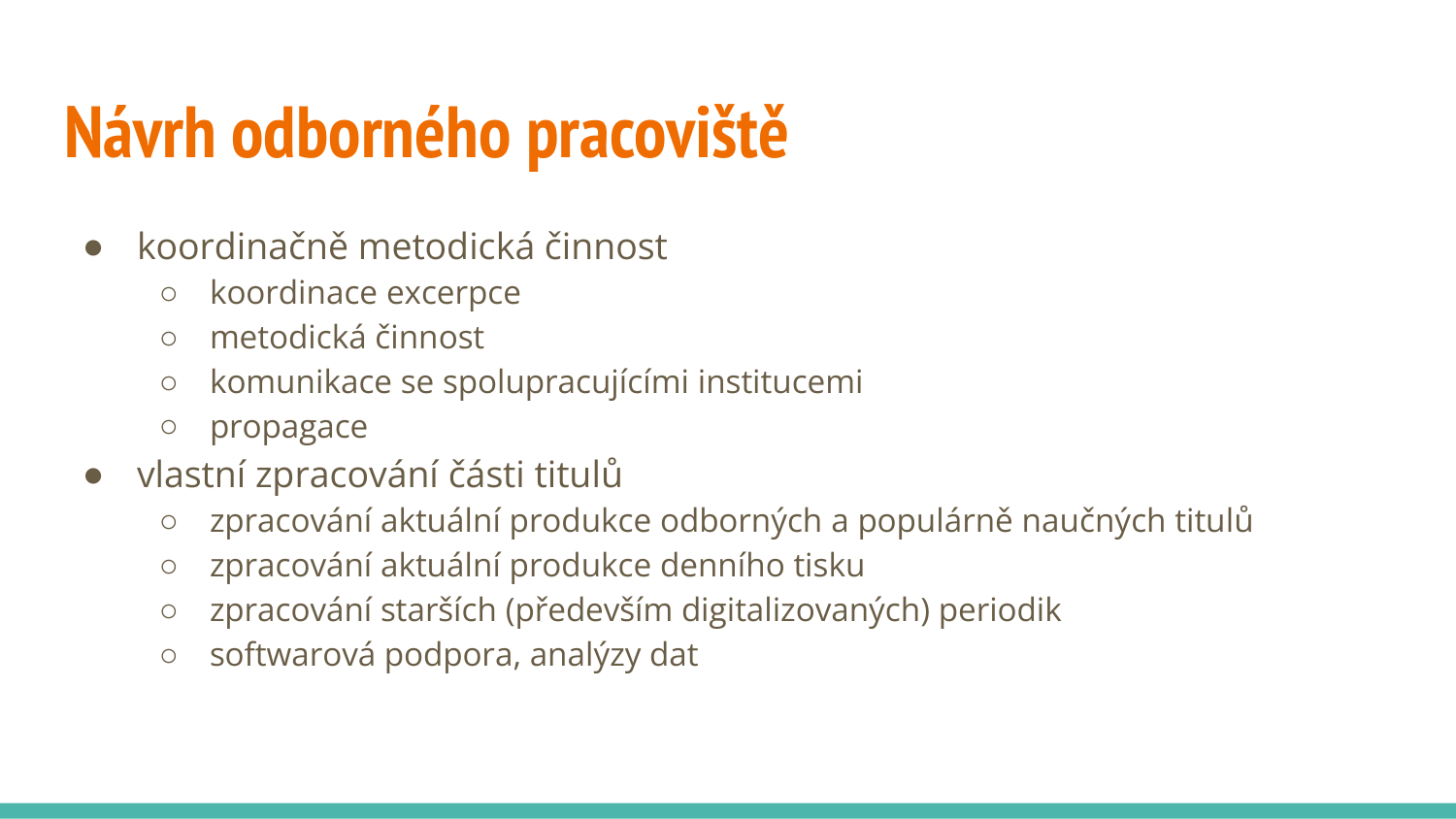

# Návrh odborného pracoviště
koordinačně metodická činnost
koordinace excerpce
metodická činnost
komunikace se spolupracujícími institucemi
propagace
vlastní zpracování části titulů
zpracování aktuální produkce odborných a populárně naučných titulů
zpracování aktuální produkce denního tisku
zpracování starších (především digitalizovaných) periodik
softwarová podpora, analýzy dat